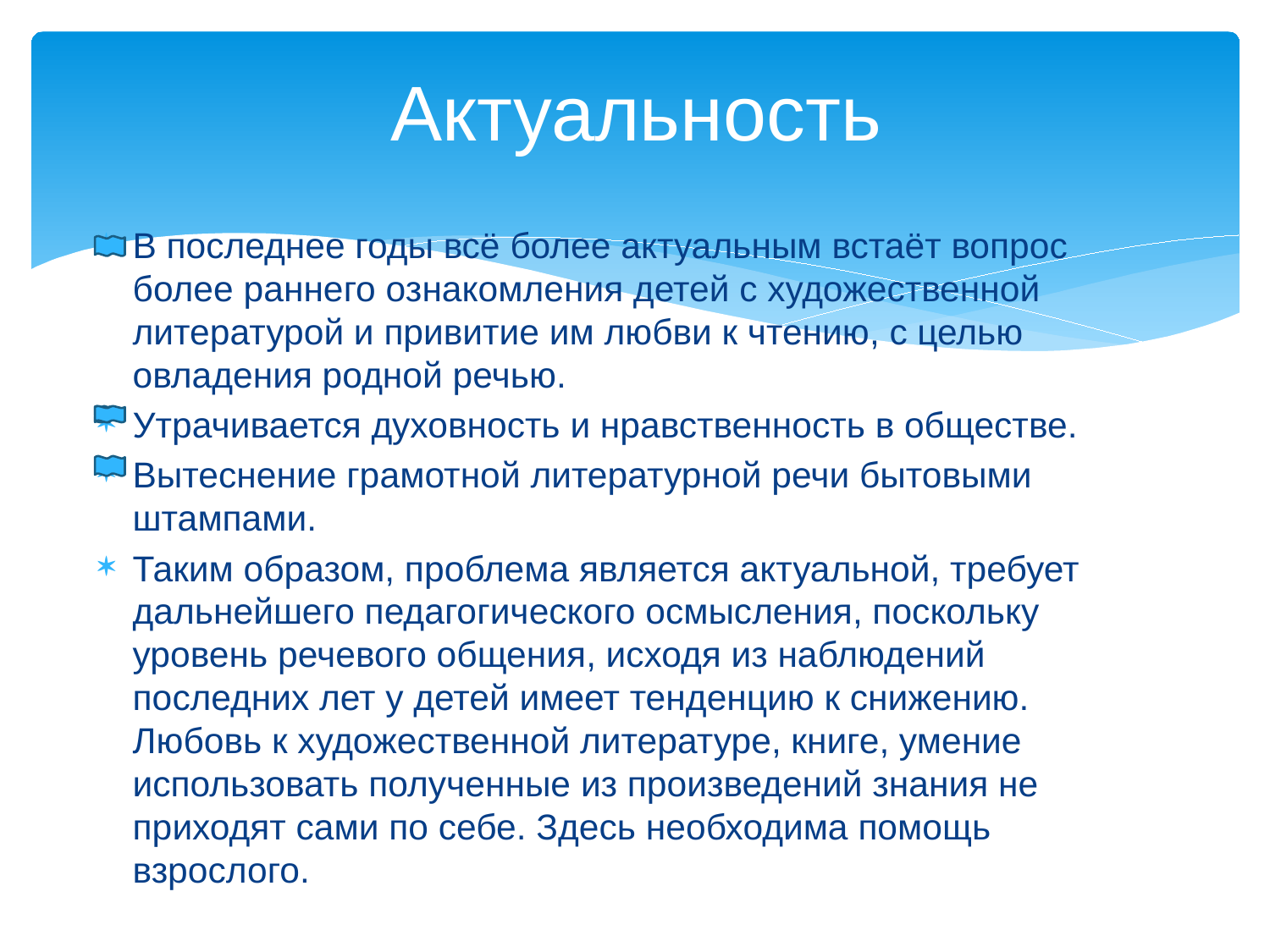

# Актуальность
В последнее годы всё более актуальным встаёт вопрос более раннего ознакомления детей с художественной литературой и привитие им любви к чтению, с целью овладения родной речью.
Утрачивается духовность и нравственность в обществе.
Вытеснение грамотной литературной речи бытовыми штампами.
Таким образом, проблема является актуальной, требует дальнейшего педагогического осмысления, поскольку уровень речевого общения, исходя из наблюдений последних лет у детей имеет тенденцию к снижению. Любовь к художественной литературе, книге, умение использовать полученные из произведений знания не приходят сами по себе. Здесь необходима помощь взрослого.